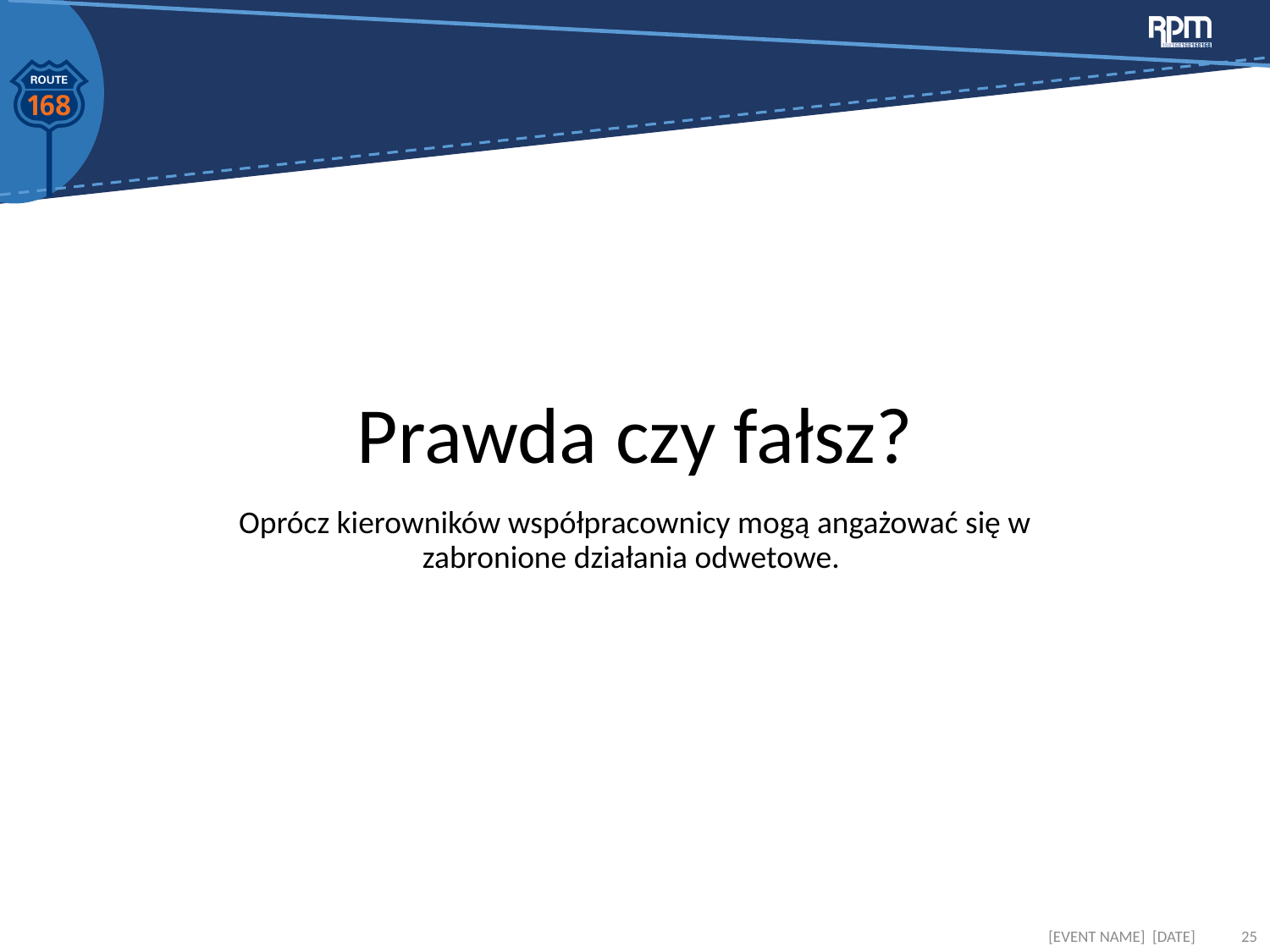

# Prawda czy fałsz?
Oprócz kierowników współpracownicy mogą angażować się w zabronione działania odwetowe.
[EVENT NAME]  [DATE]
25